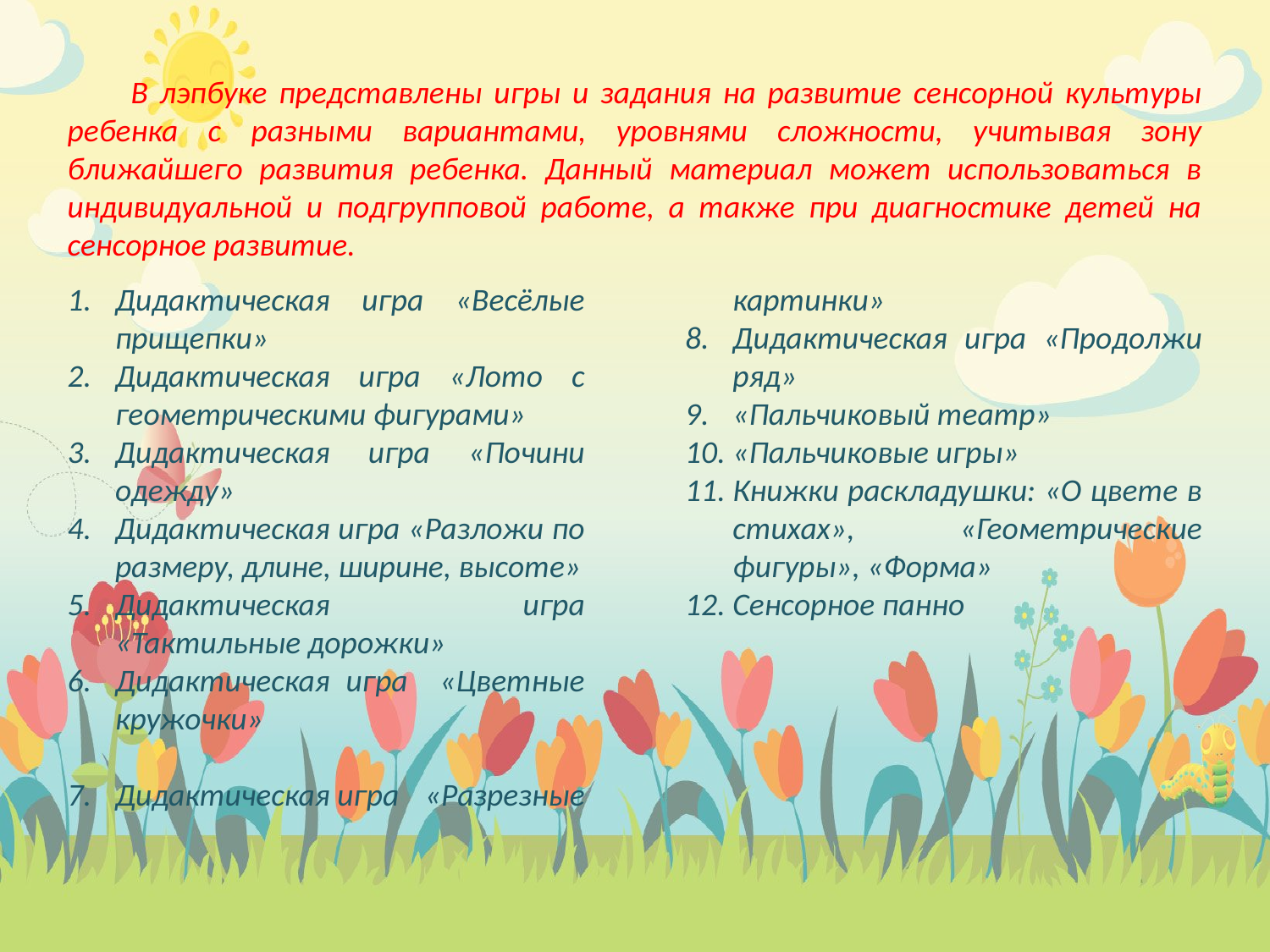

В лэпбуке представлены игры и задания на развитие сенсорной культуры ребенка с разными вариантами, уровнями сложности, учитывая зону ближайшего развития ребенка. Данный материал может использоваться в индивидуальной и подгрупповой работе, а также при диагностике детей на сенсорное развитие.
Дидактическая игра «Весёлые прищепки»
Дидактическая игра «Лото с геометрическими фигурами»
Дидактическая игра «Почини одежду»
Дидактическая игра «Разложи по размеру, длине, ширине, высоте»
Дидактическая игра «Тактильные дорожки»
Дидактическая игра  «Цветные кружочки»

Дидактическая игра «Разрезные картинки»
Дидактическая игра «Продолжи ряд»
«Пальчиковый театр»
«Пальчиковые игры»
Книжки раскладушки: «О цвете в стихах», «Геометрические фигуры», «Форма»
Сенсорное панно